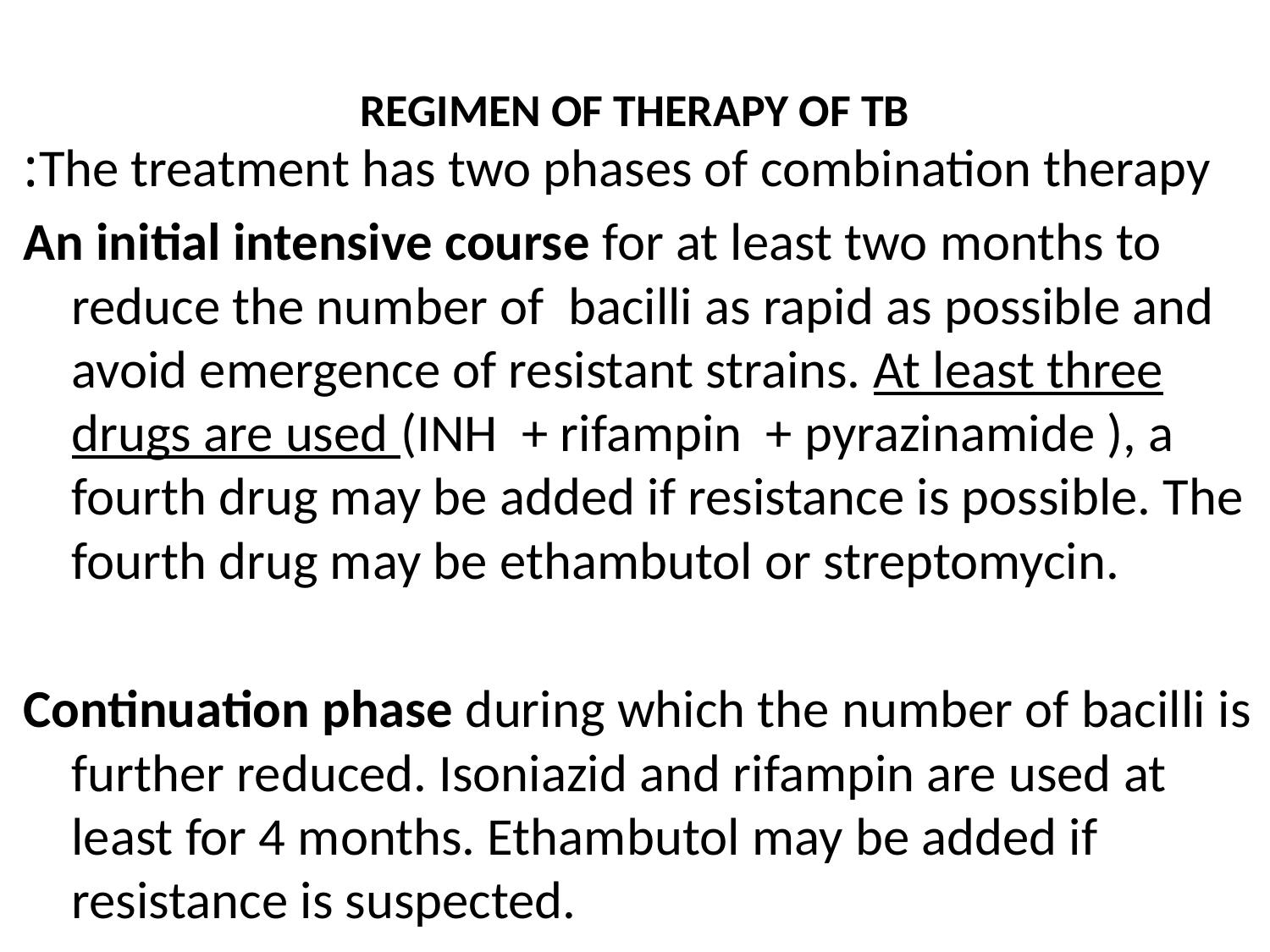

# REGIMEN OF THERAPY OF TB
The treatment has two phases of combination therapy:
An initial intensive course for at least two months to reduce the number of  bacilli as rapid as possible and avoid emergence of resistant strains. At least three drugs are used (INH  + rifampin  + pyrazinamide ), a fourth drug may be added if resistance is possible. The fourth drug may be ethambutol or streptomycin.

Continuation phase during which the number of bacilli is further reduced. Isoniazid and rifampin are used at least for 4 months. Ethambutol may be added if resistance is suspected.